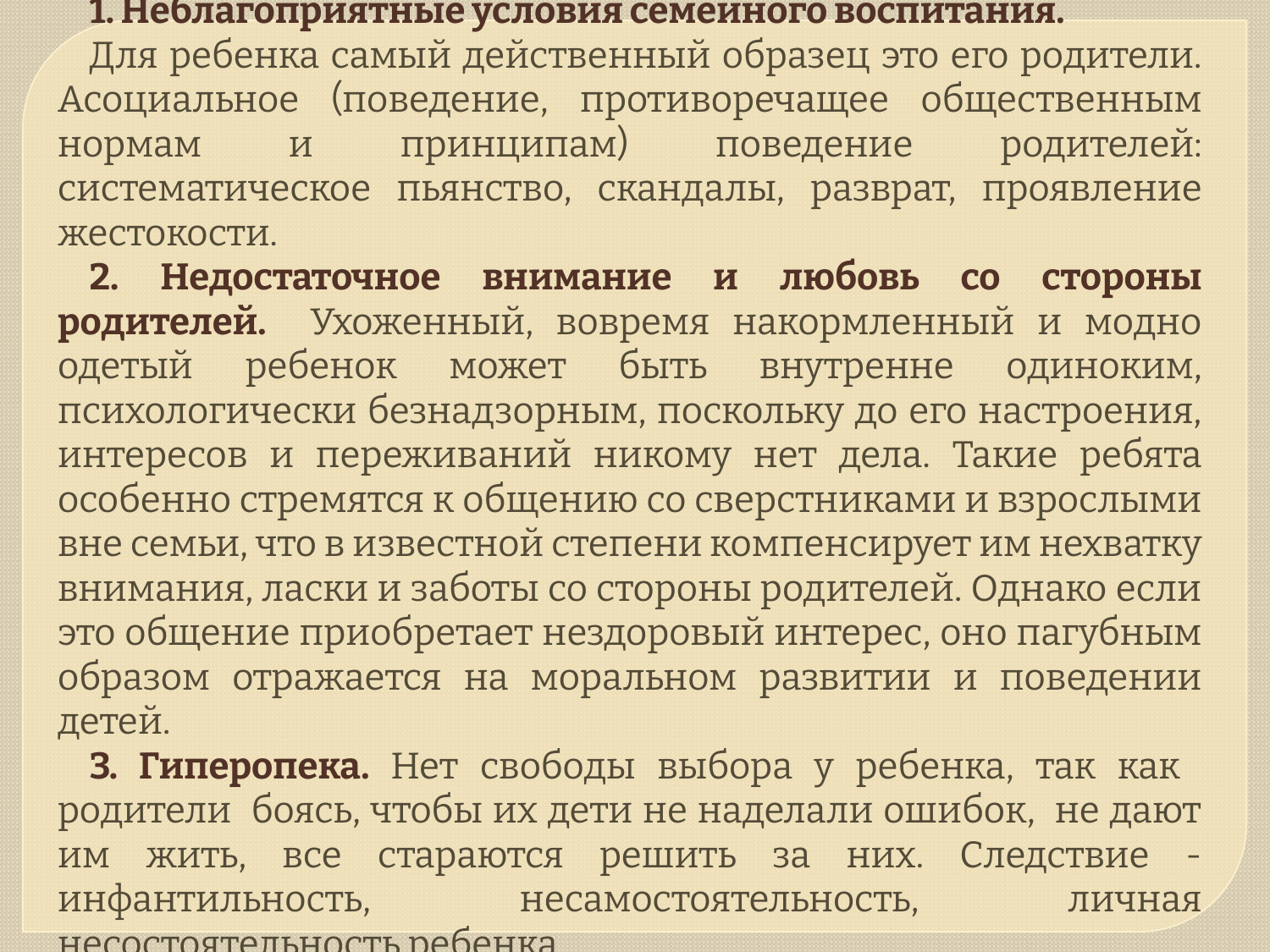

1. Неблагоприятные условия семейного воспитания.
Для ребенка самый действенный образец это его родители. Асоциальное (поведение, противоречащее общественным нормам и принципам) поведение родителей: систематическое пьянство, скандалы, разврат, проявление жестокости.
2. Недостаточное внимание и любовь со стороны родителей.  Ухоженный, вовремя накормленный и модно одетый ребенок может быть внутренне одиноким, психологически безнадзорным, поскольку до его настроения, интересов и переживаний никому нет дела. Такие ребята особенно стремятся к общению со сверстниками и взрослыми вне семьи, что в известной степени компенсирует им нехватку внимания, ласки и заботы со стороны родителей. Однако если это общение приобретает нездоровый интерес, оно пагубным образом отражается на моральном развитии и поведении детей.
3. Гиперопека. Нет свободы выбора у ребенка, так как  родители  боясь, чтобы их дети не наделали ошибок,  не дают им жить, все стараются решить за них. Следствие - инфантильность, несамостоятельность, личная несостоятельность ребенка.